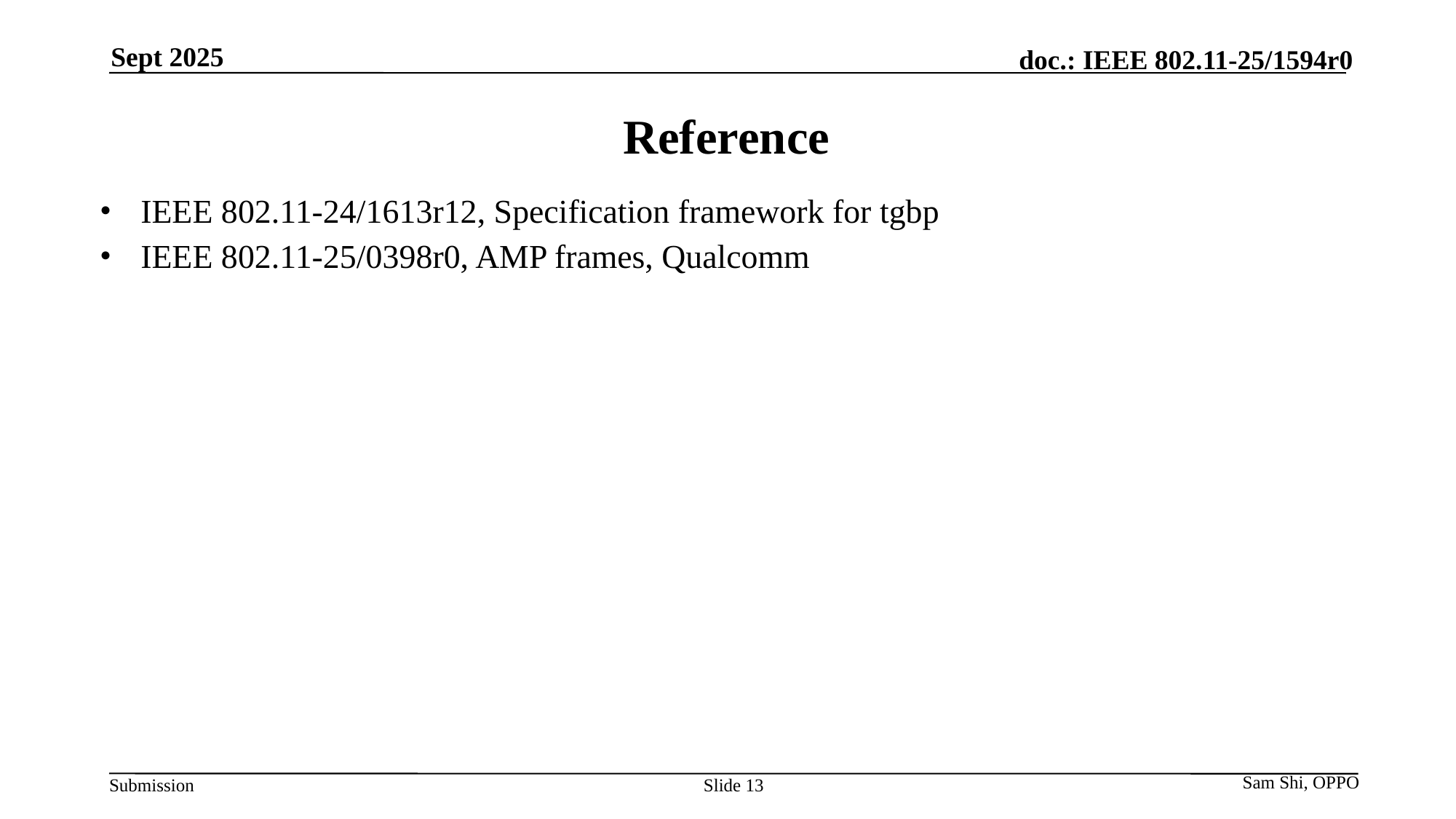

Sept 2025
# Reference
IEEE 802.11-24/1613r12, Specification framework for tgbp
IEEE 802.11-25/0398r0, AMP frames, Qualcomm

Slide 13
Sam Shi, OPPO